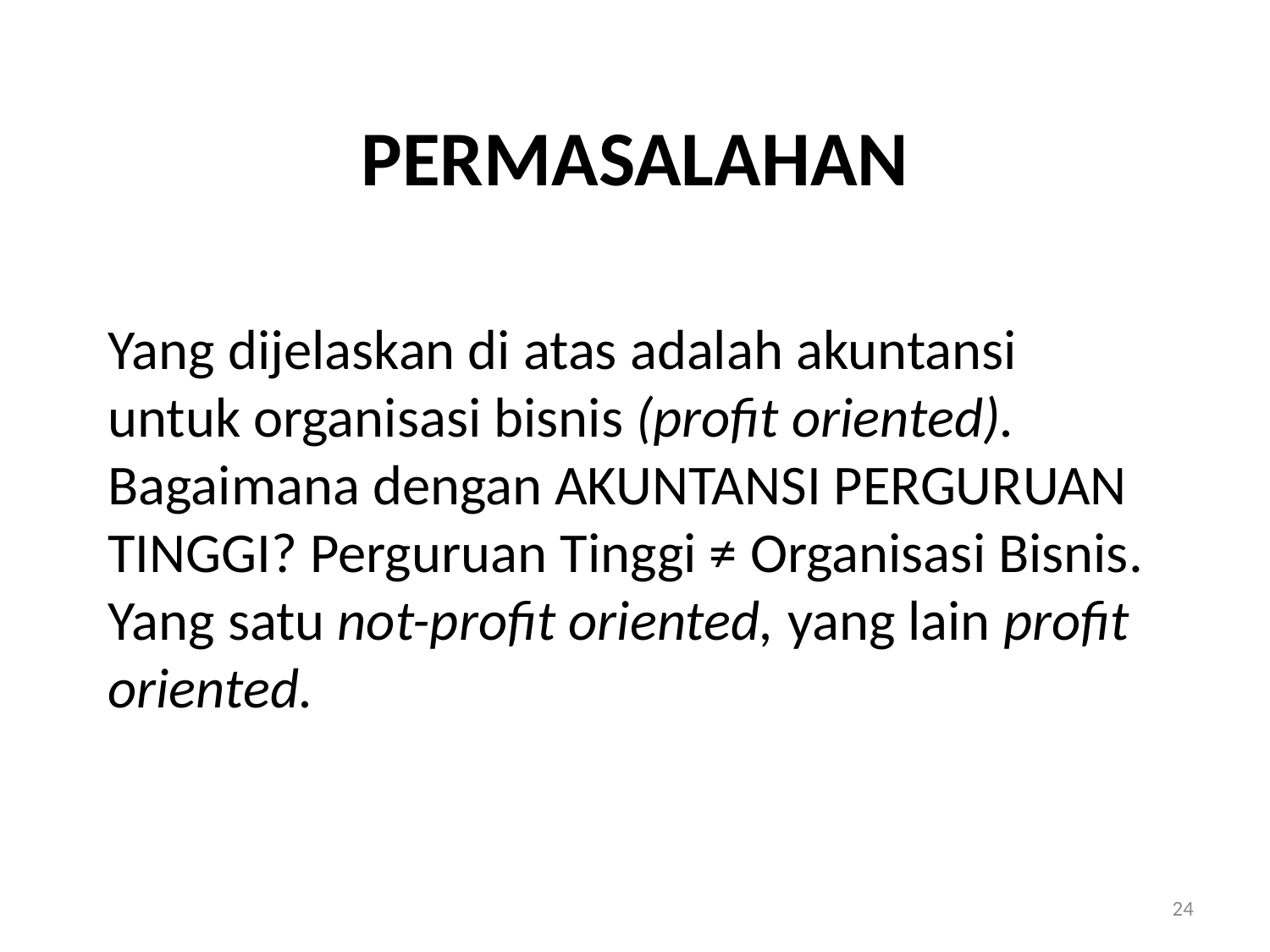

# PERMASALAHAN
Yang dijelaskan di atas adalah akuntansi untuk organisasi bisnis (profit oriented). Bagaimana dengan AKUNTANSI PERGURUAN TINGGI? Perguruan Tinggi ≠ Organisasi Bisnis. Yang satu not-profit oriented, yang lain profit oriented.
24